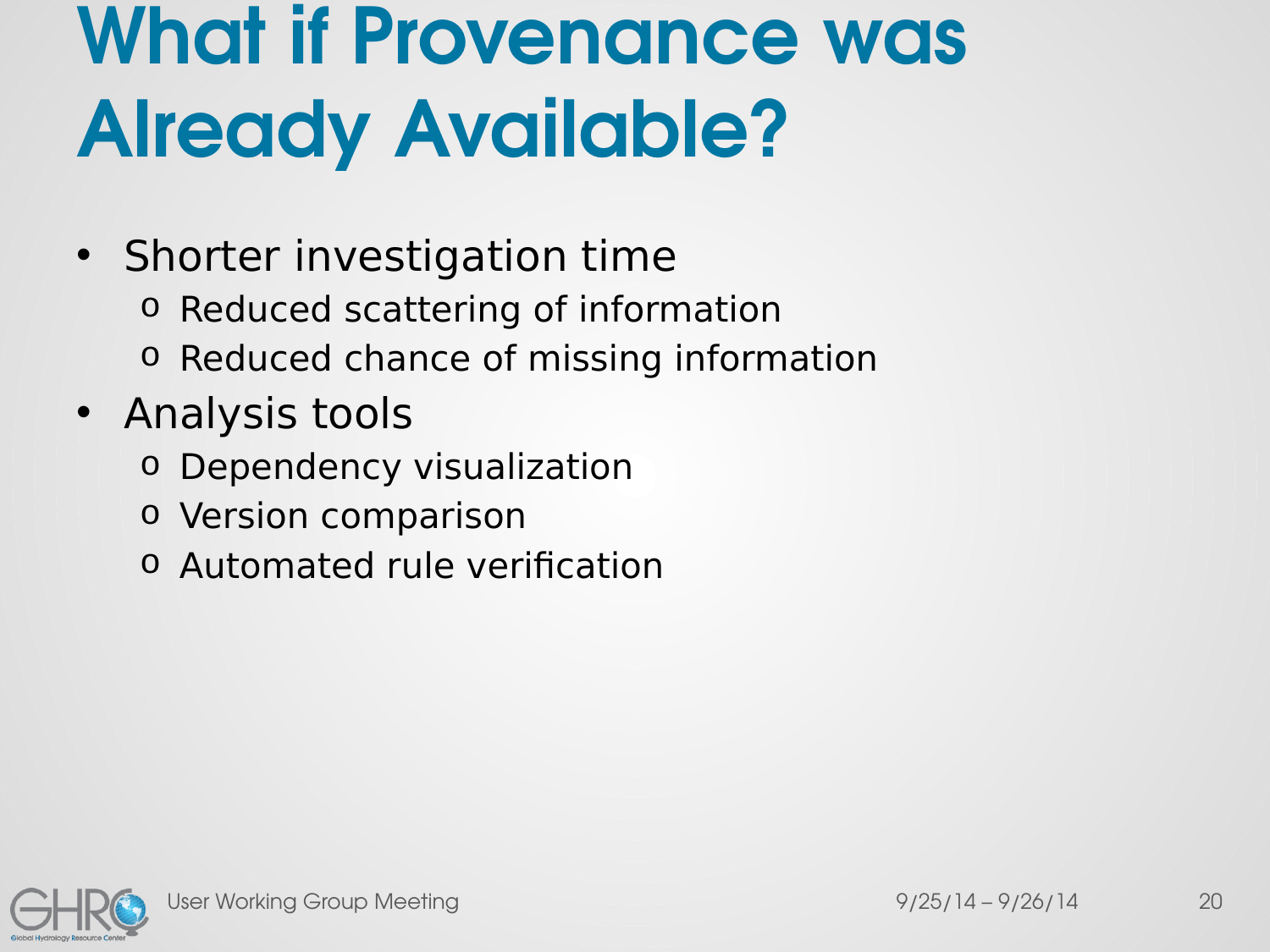

# What if Provenance was Already Available?
Shorter investigation time
Reduced scattering of information
Reduced chance of missing information
Analysis tools
Dependency visualization
Version comparison
Automated rule verification
User Working Group Meeting
9/25/14 – 9/26/14
20